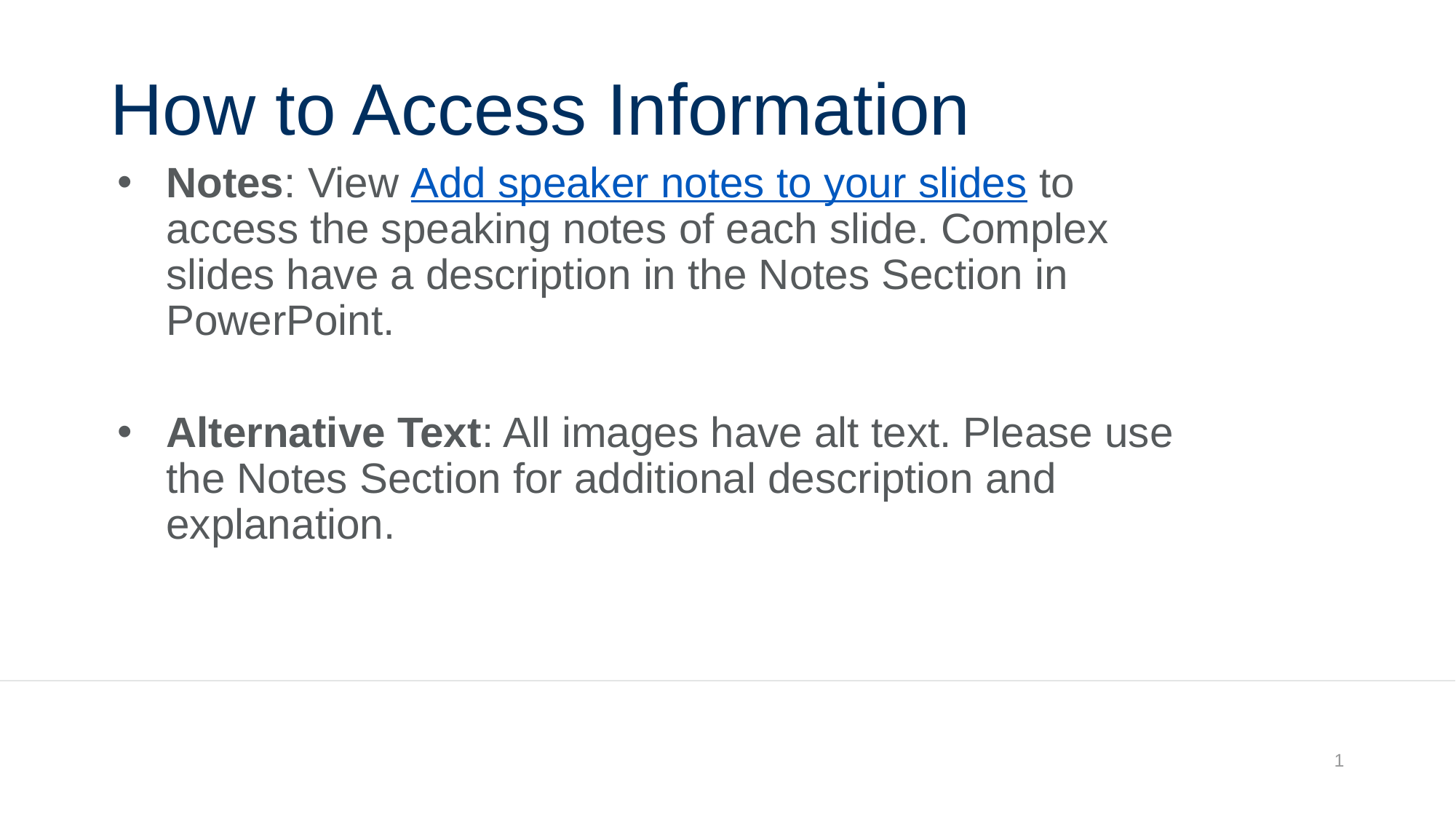

# How to Access Information
Notes: View Add speaker notes to your slides to access the speaking notes of each slide. Complex slides have a description in the Notes Section in PowerPoint.
Alternative Text: All images have alt text. Please use the Notes Section for additional description and explanation.
1